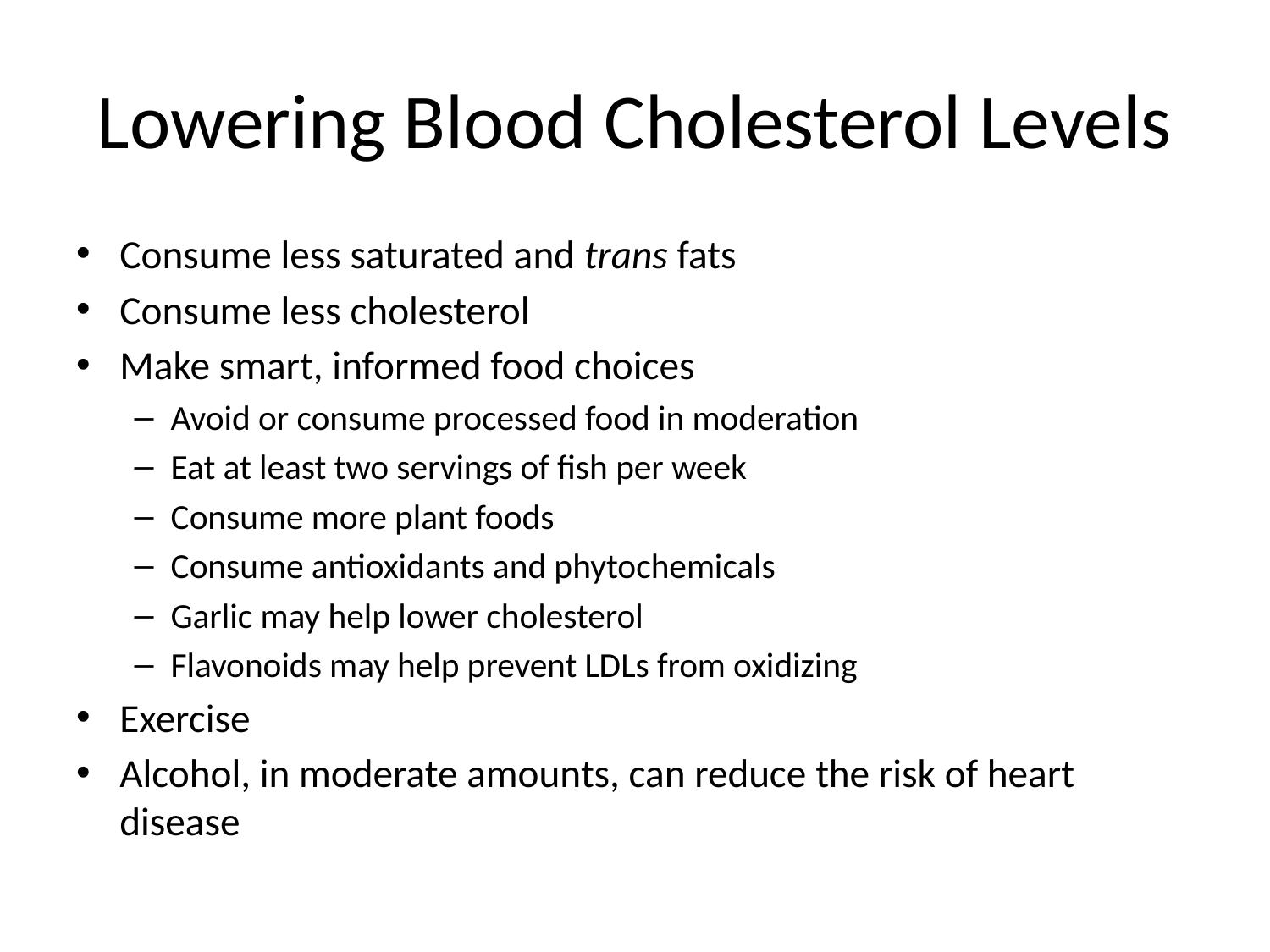

Lowering Blood Cholesterol Levels
Consume less saturated and trans fats
Consume less cholesterol
Make smart, informed food choices
Avoid or consume processed food in moderation
Eat at least two servings of fish per week
Consume more plant foods
Consume antioxidants and phytochemicals
Garlic may help lower cholesterol
Flavonoids may help prevent LDLs from oxidizing
Exercise
Alcohol, in moderate amounts, can reduce the risk of heart disease